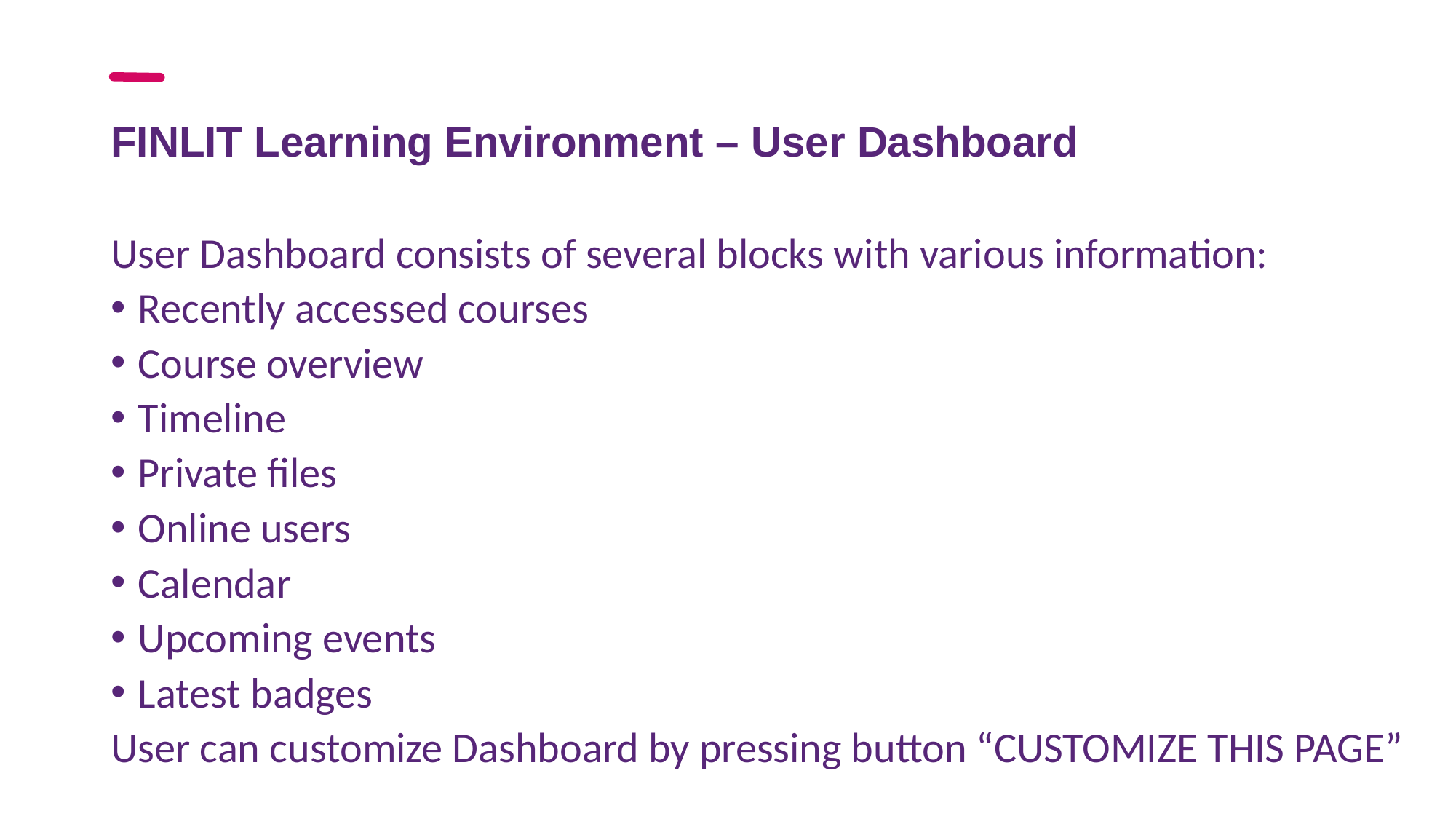

# FINLIT Learning Environment – User Dashboard
User Dashboard consists of several blocks with various information:
Recently accessed courses
Course overview
Timeline
Private files
Online users
Calendar
Upcoming events
Latest badges
User can customize Dashboard by pressing button “CUSTOMIZE THIS PAGE”